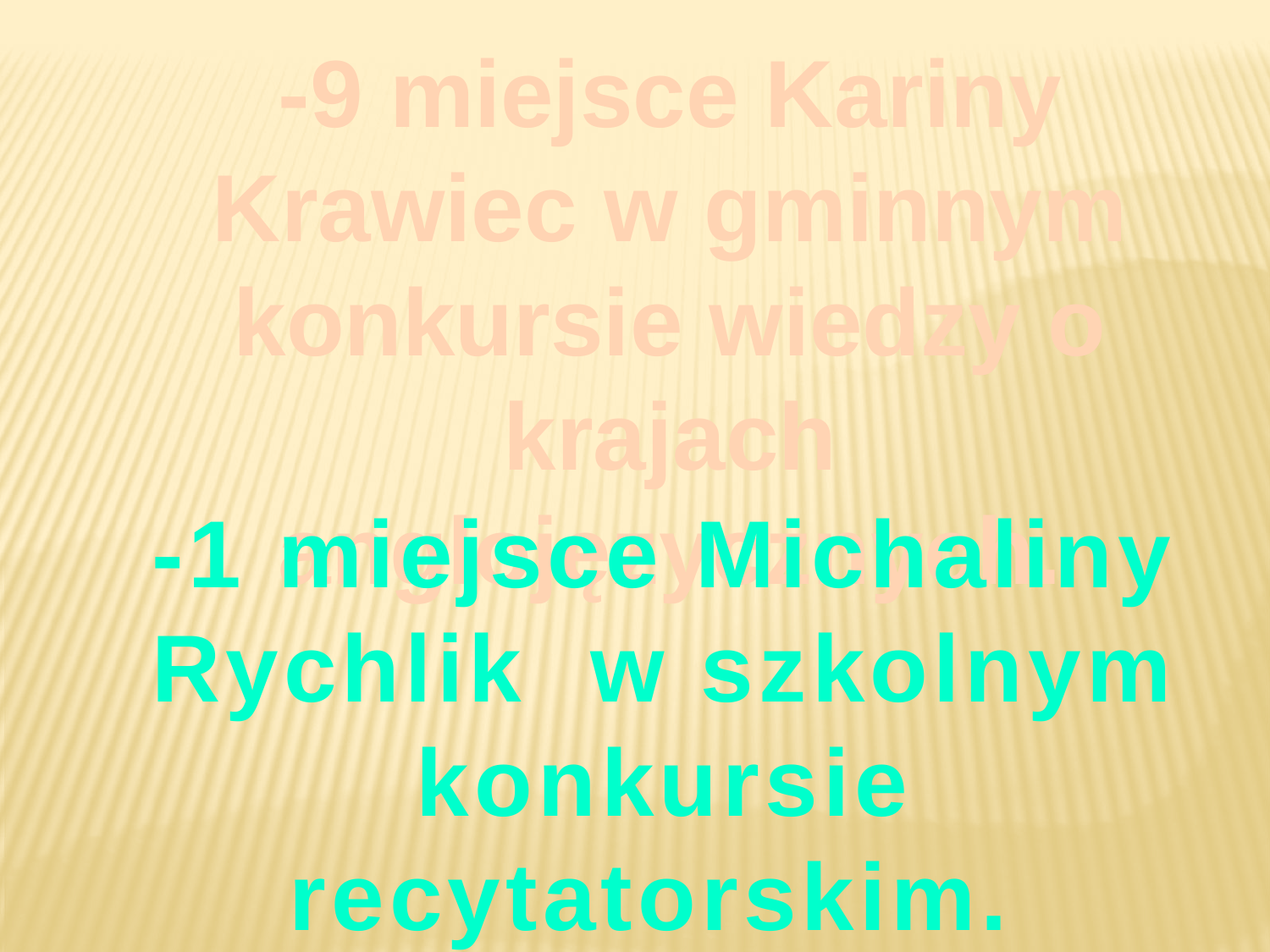

-9 miejsce Kariny Krawiec w gminnym konkursie wiedzy o krajach anglojęzycznych.
-1 miejsce Michaliny Rychlik  w szkolnym konkursie recytatorskim.